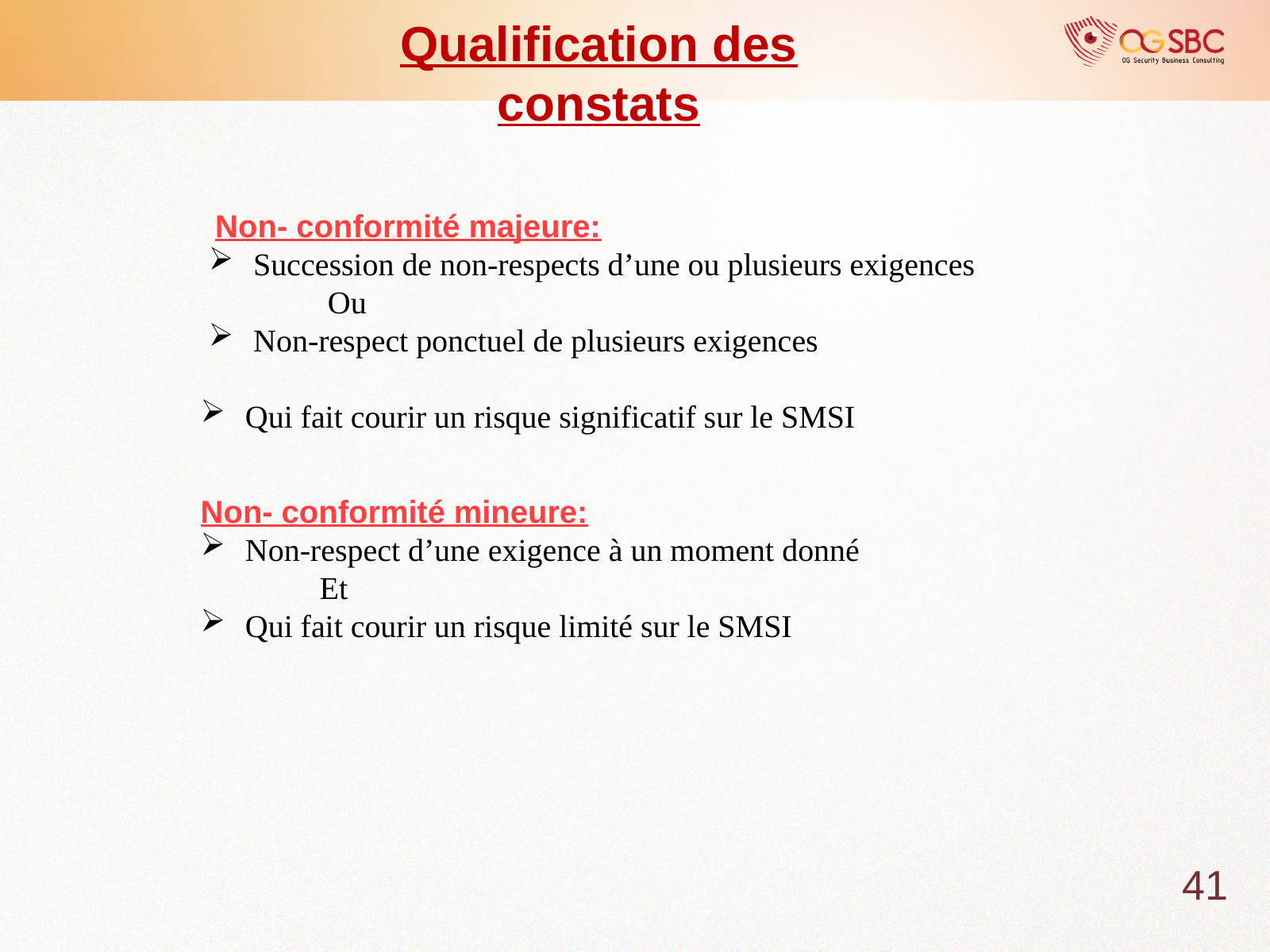

Qualification des constats

         Non- conformité majeure:
Succession de non-respects d’une ou plusieurs exigences
	Ou
Non-respect ponctuel de plusieurs exigences

Qui fait courir un risque significatif sur le SMSI

Non- conformité mineure:
Non-respect d’une exigence à un moment donné
	Et
Qui fait courir un risque limité sur le SMSI
41